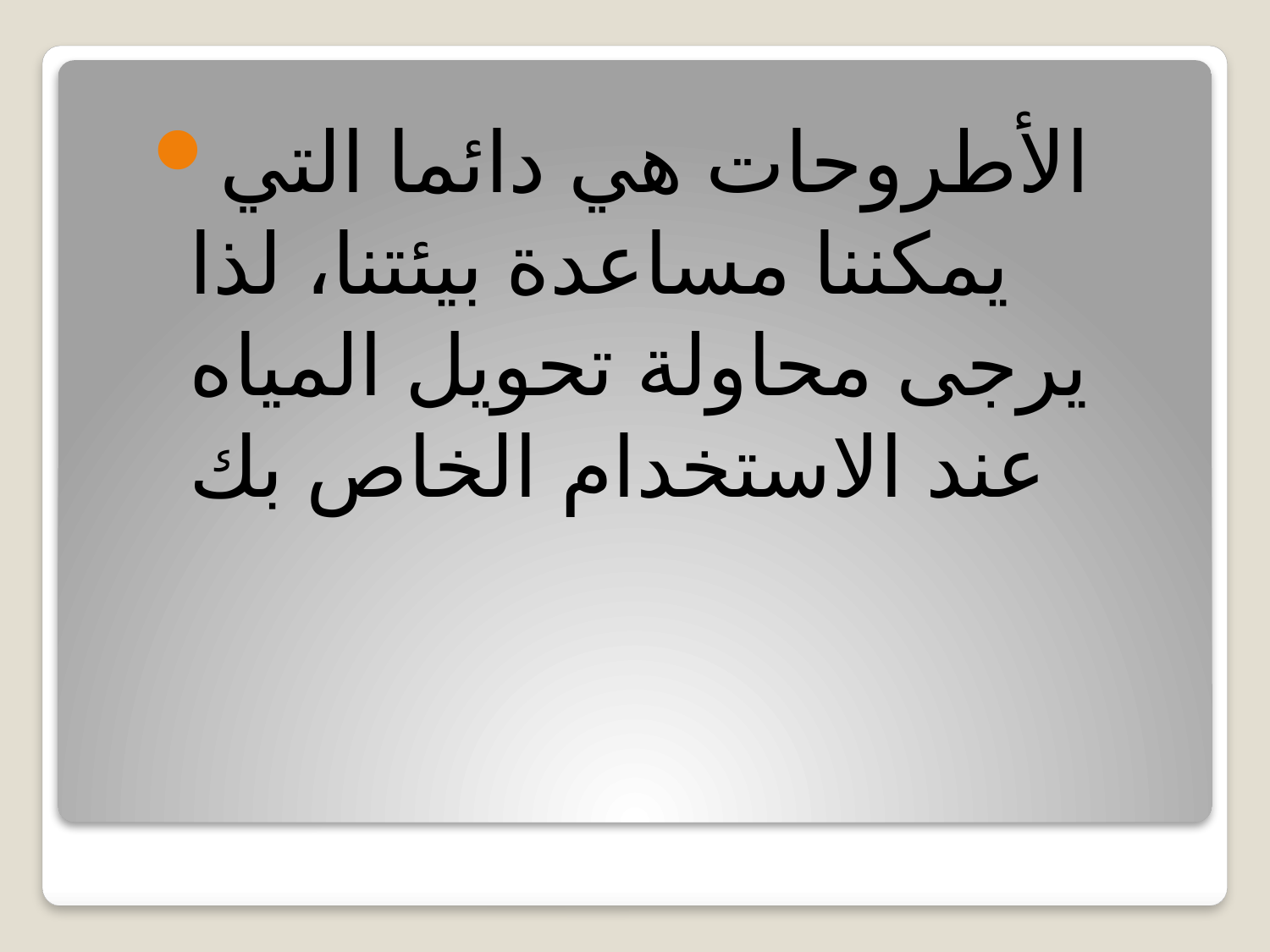

الأطروحات هي دائما التي يمكننا مساعدة بيئتنا، لذا يرجى محاولة تحويل المياه عند الاستخدام الخاص بك